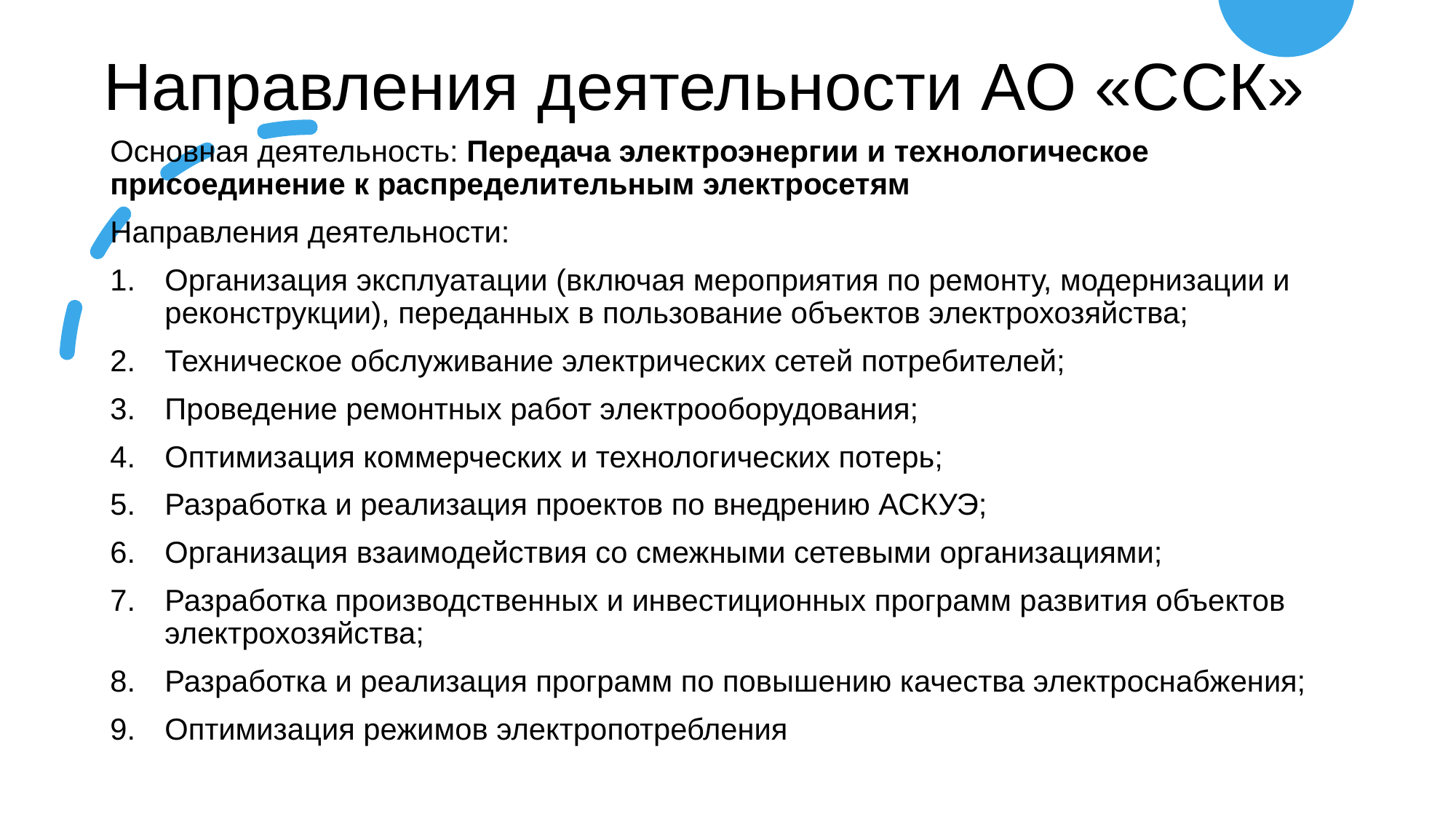

# Направления деятельности АО «ССК»
Основная деятельность: Передача электроэнергии и технологическое присоединение к распределительным электросетям
Направления деятельности:
Организация эксплуатации (включая мероприятия по ремонту, модернизации и реконструкции), переданных в пользование объектов электрохозяйства;
Техническое обслуживание электрических сетей потребителей;
Проведение ремонтных работ электрооборудования;
Оптимизация коммерческих и технологических потерь;
Разработка и реализация проектов по внедрению АСКУЭ;
Организация взаимодействия со смежными сетевыми организациями;
Разработка производственных и инвестиционных программ развития объектов электрохозяйства;
Разработка и реализация программ по повышению качества электроснабжения;
Оптимизация режимов электропотребления